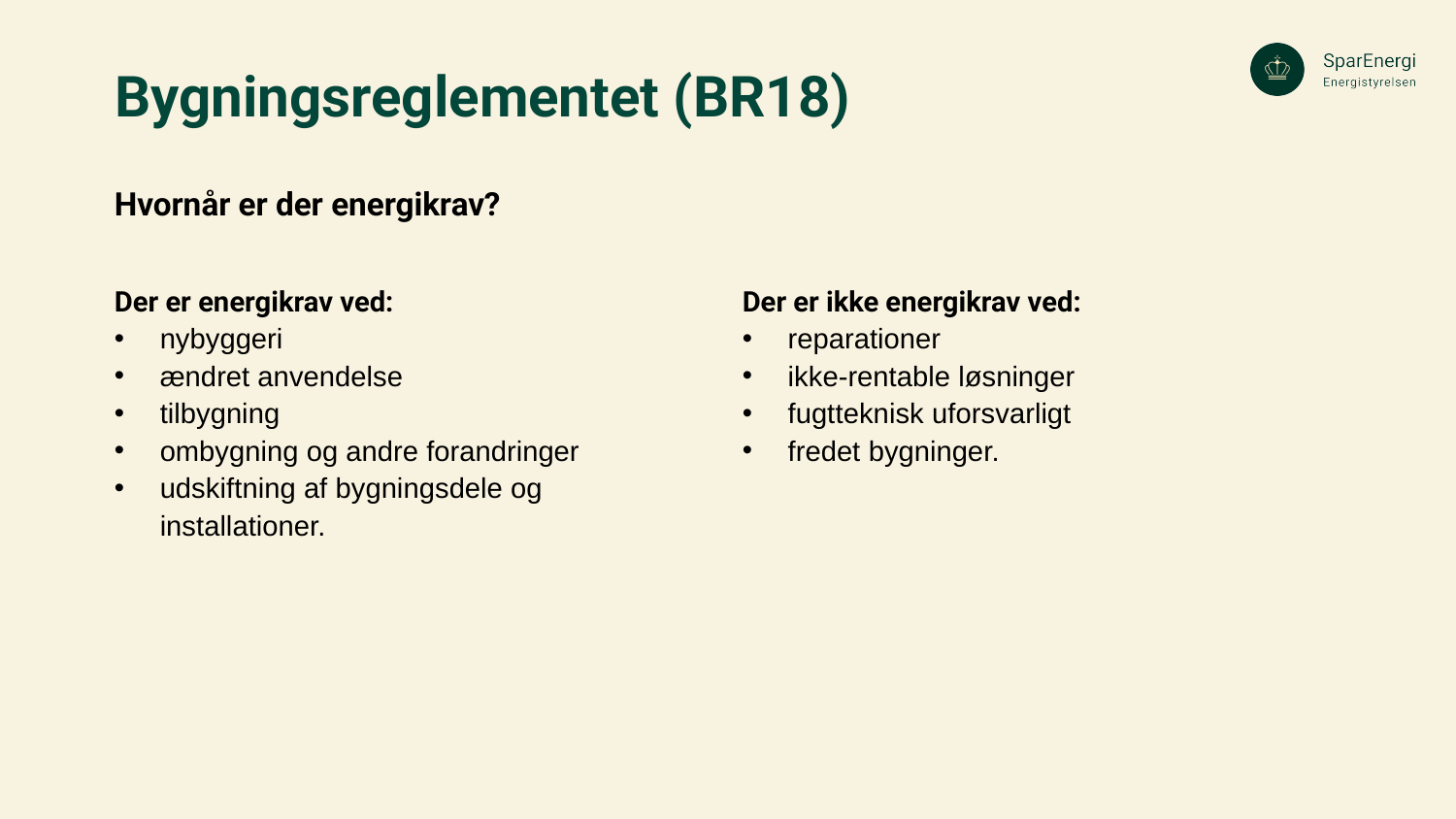

# Bygningsreglementet (BR18)
Hvornår er der energikrav?
Der er energikrav ved:
nybyggeri
ændret anvendelse
tilbygning
ombygning og andre forandringer
udskiftning af bygningsdele og installationer.
Der er ikke energikrav ved:
reparationer
ikke-rentable løsninger
fugtteknisk uforsvarligt
fredet bygninger.